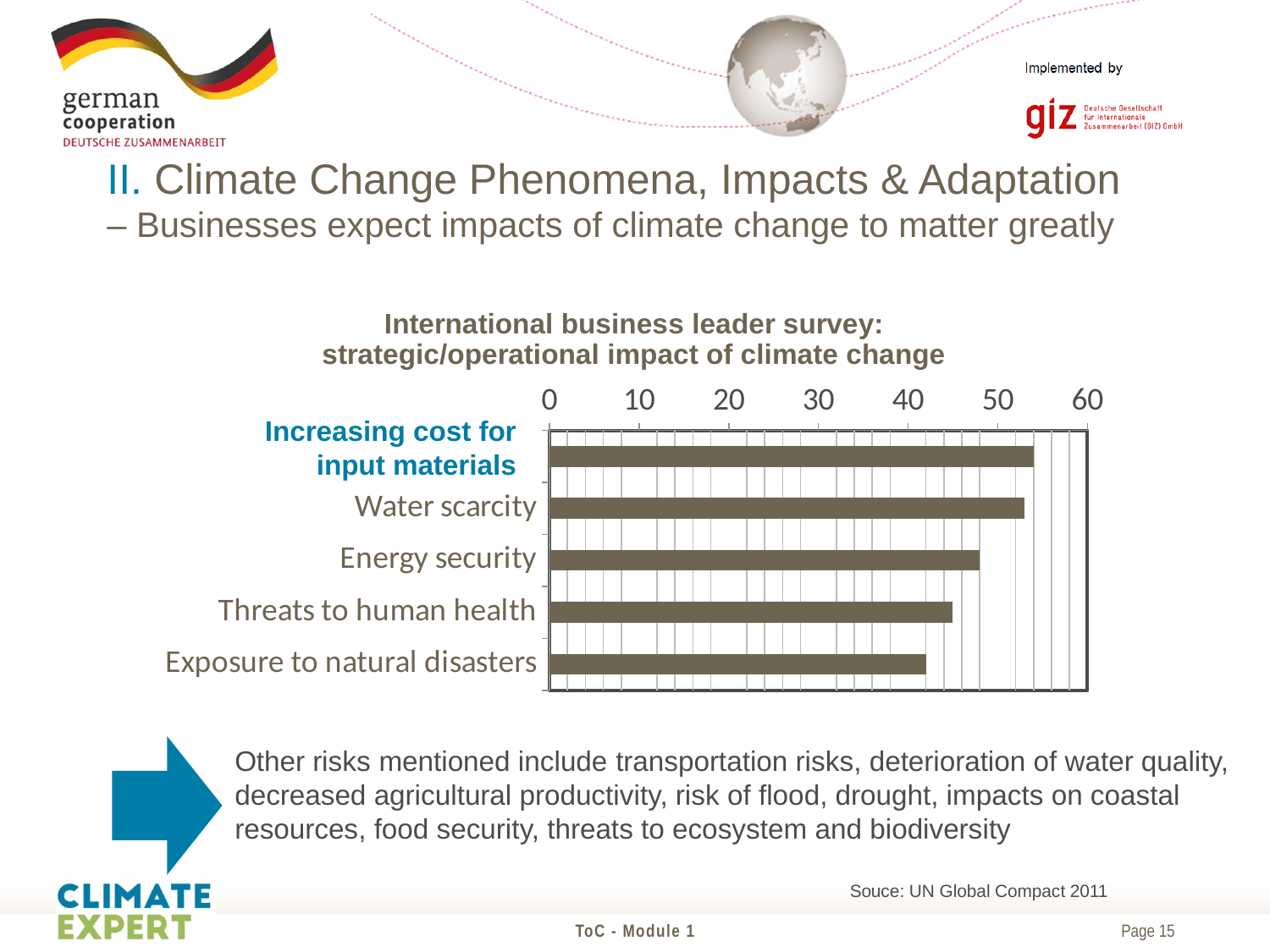

II. Climate Change Phenomena, Impacts & Adaptation
– Businesses expect impacts of climate change to matter greatly

### Chart: International business leader survey: strategic/operational impact of climate change

| Category | Datenreihe 1 |
|---|---|
| Exposure to natural disasters | 42.0 |
| Threats to human health | 45.0 |
| Energy security | 48.0 |
| Water scarcity | 53.0 |
Increasing cost for input materials

Other risks mentioned include transportation risks, deterioration of water quality, decreased agricultural productivity, risk of flood, drought, impacts on coastal resources, food security, threats to ecosystem and biodiversity

Souce: UN Global Compact 2011
ToC - Module 1